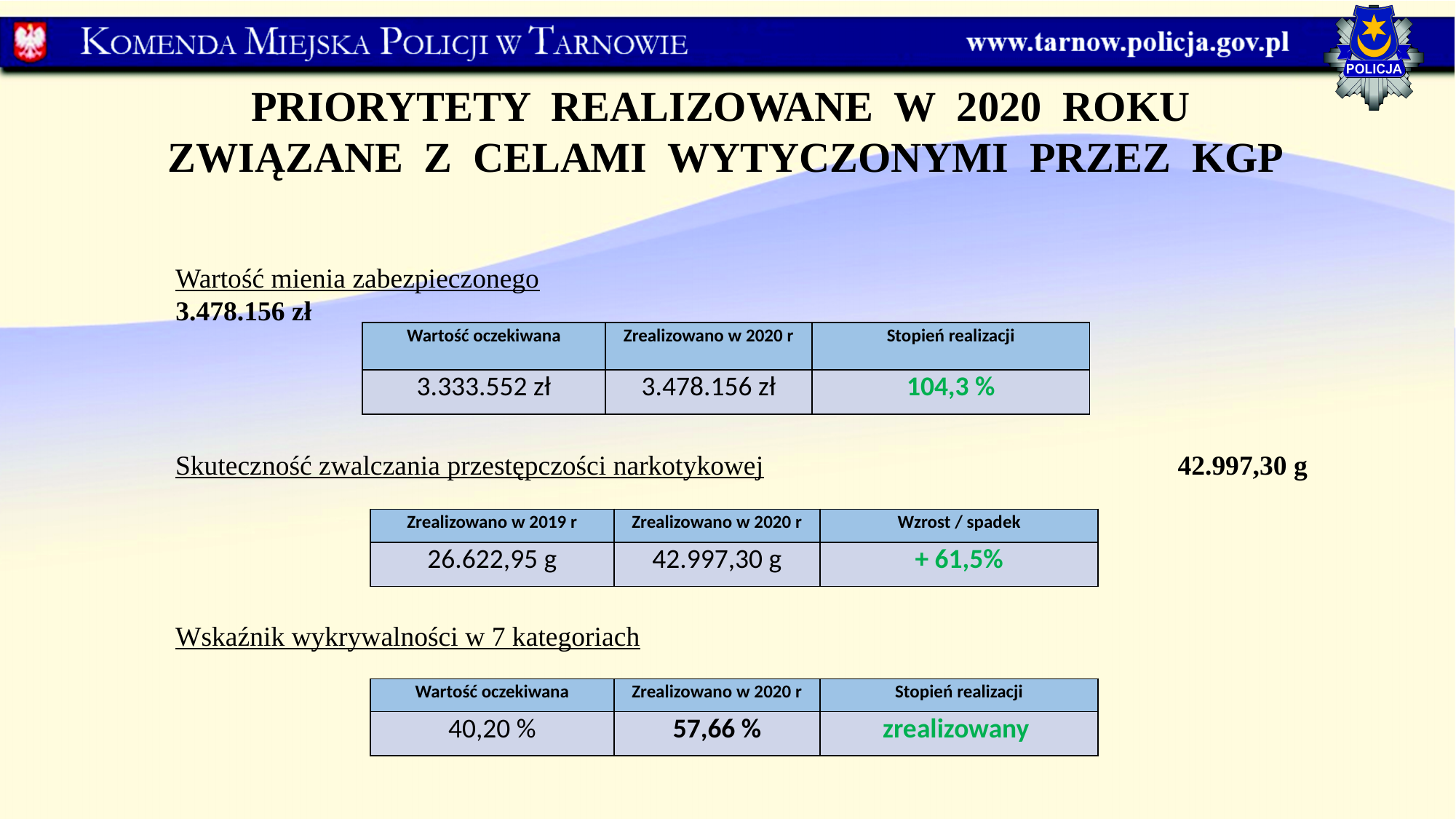

PRIORYTETY  REALIZOWANE  W  2020  ROKU
ZWIĄZANE  Z  CELAMI  WYTYCZONYMI  PRZEZ  KGP
Wartość mienia zabezpieczonego 			      		 		         3.478.156 zł
| Wartość oczekiwana | Zrealizowano w 2020 r | Stopień realizacji |
| --- | --- | --- |
| 3.333.552 zł | 3.478.156 zł | 104,3 % |
Skuteczność zwalczania przestępczości narkotykowej   	       			   42.997,30 g
| Zrealizowano w 2019 r | Zrealizowano w 2020 r | Wzrost / spadek |
| --- | --- | --- |
| 26.622,95 g | 42.997,30 g | + 61,5% |
Wskaźnik wykrywalności w 7 kategoriach
| Wartość oczekiwana | Zrealizowano w 2020 r | Stopień realizacji |
| --- | --- | --- |
| 40,20 % | 57,66 % | zrealizowany |